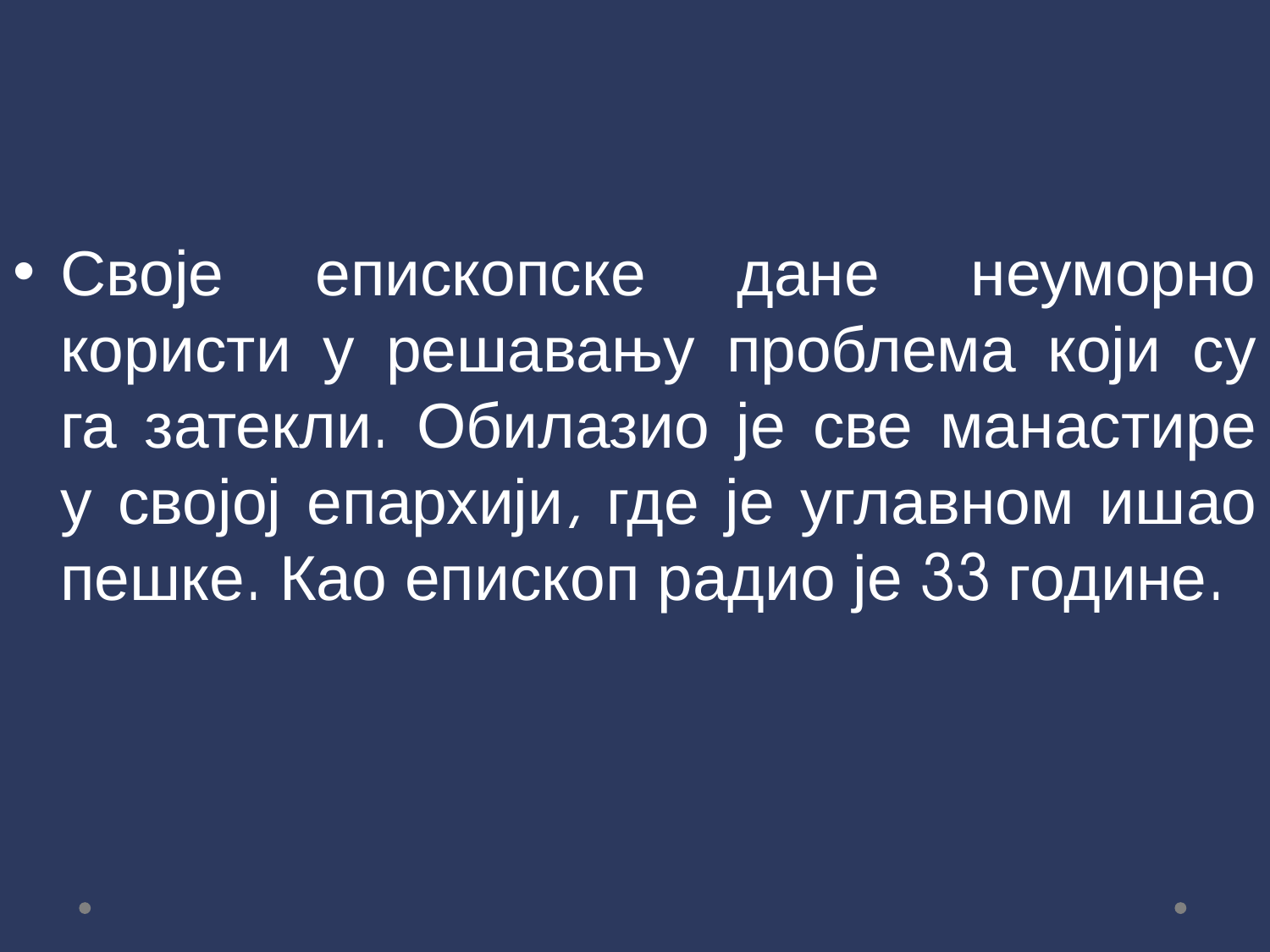

Своје епископске дане неуморно користи у решавању проблема који су га затекли. Обилазио је све манастире у својој епархији, где је углавном ишао пешке. Као епископ радио је 33 године.